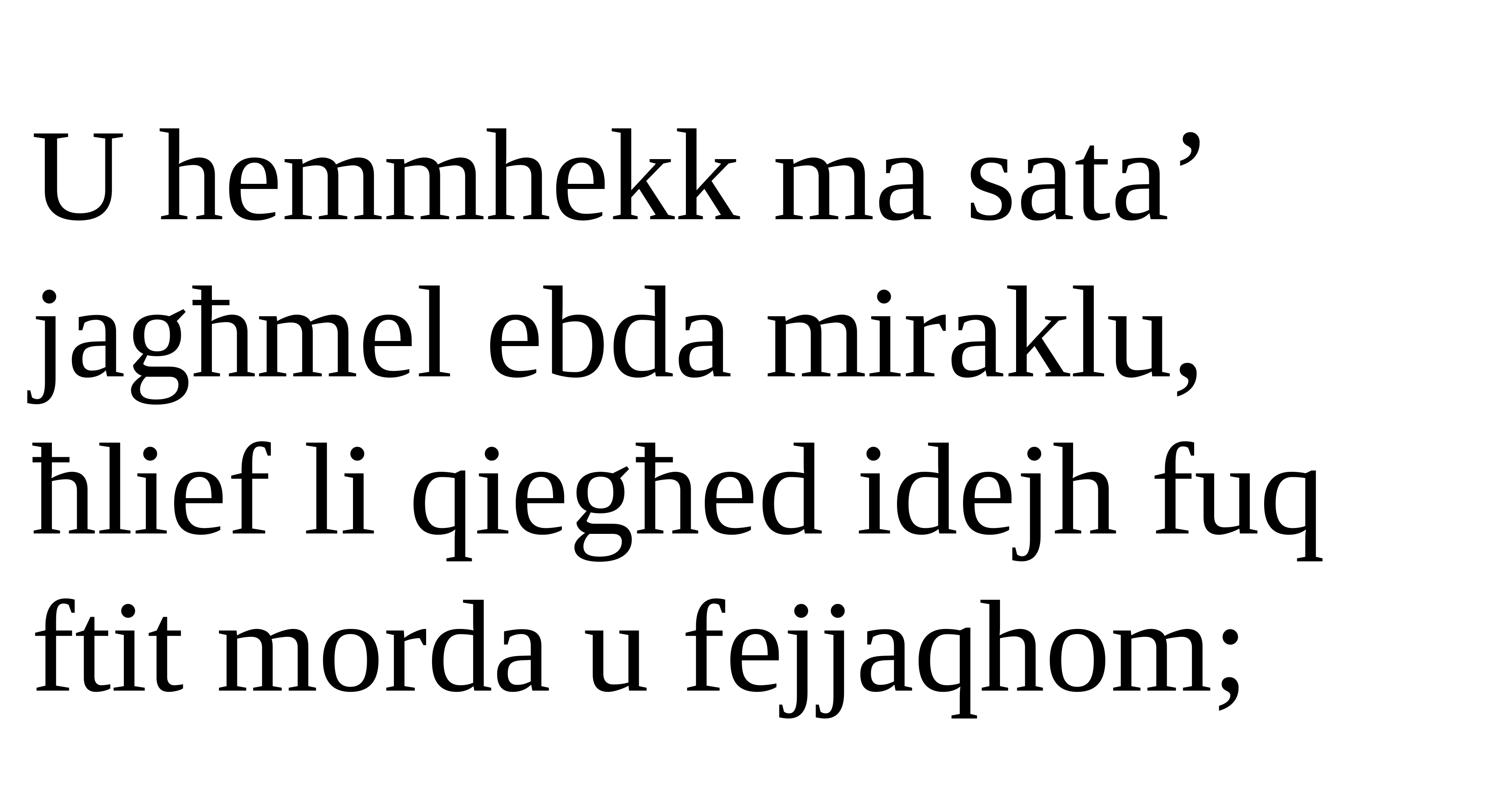

U hemmhekk ma sata’ jagħmel ebda miraklu, ħlief li qiegħed idejh fuq ftit morda u fejjaqhom;